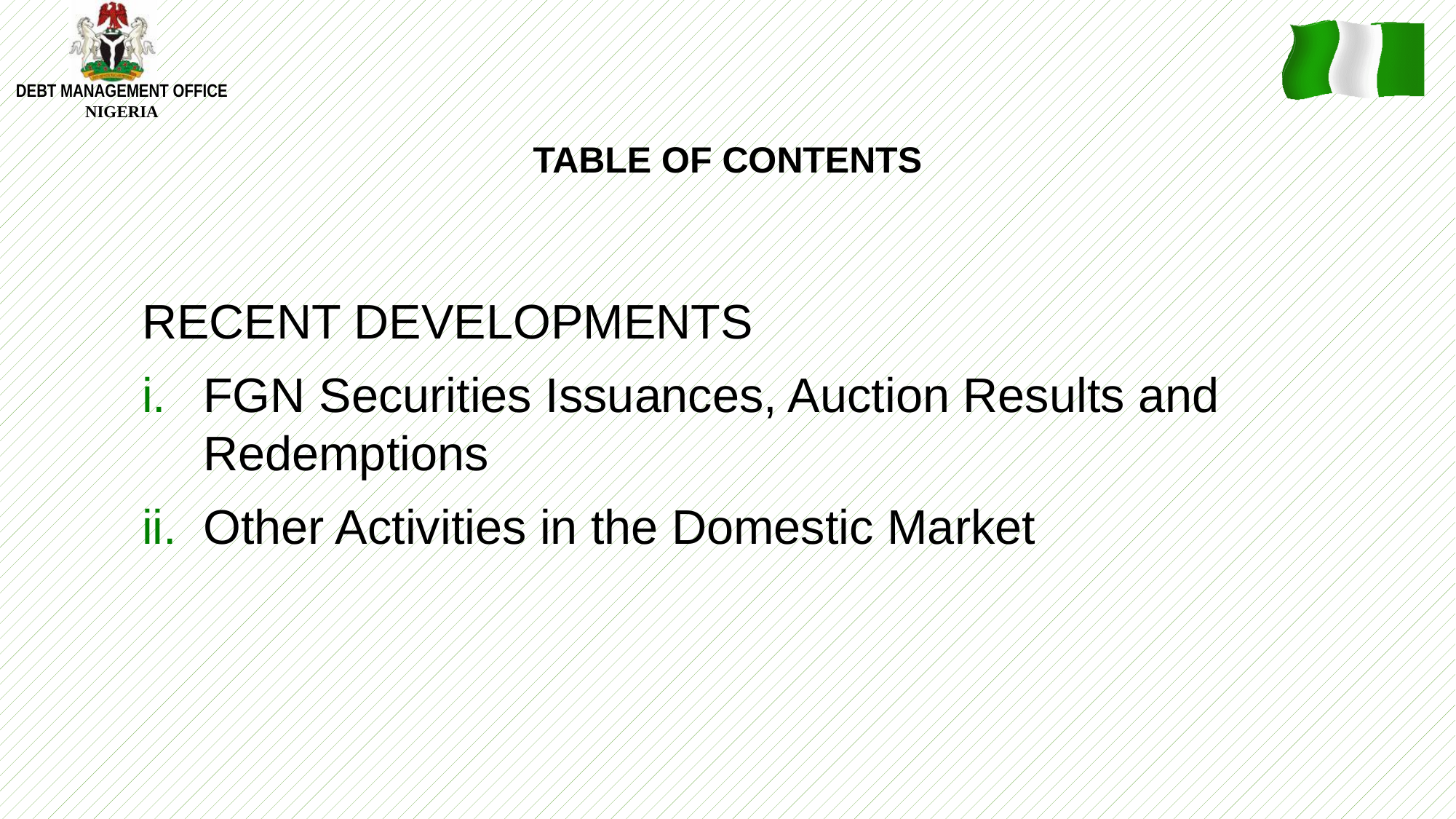

# TABLE OF CONTENTS
RECENT DEVELOPMENTS
FGN Securities Issuances, Auction Results and Redemptions
Other Activities in the Domestic Market